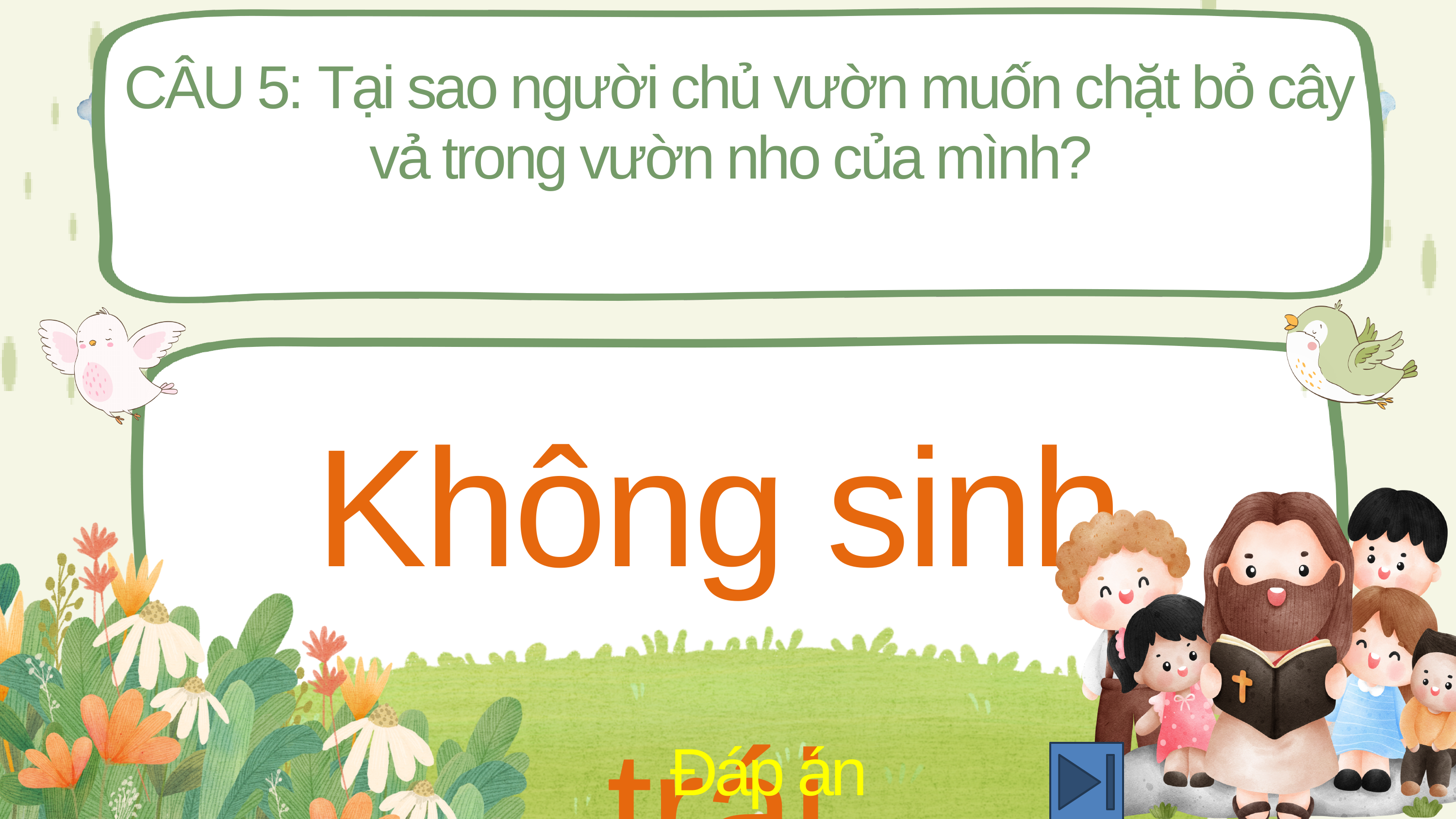

CÂU 5: Tại sao người chủ vườn muốn chặt bỏ cây vả trong vườn nho của mình?
Không sinh trái

Đáp án